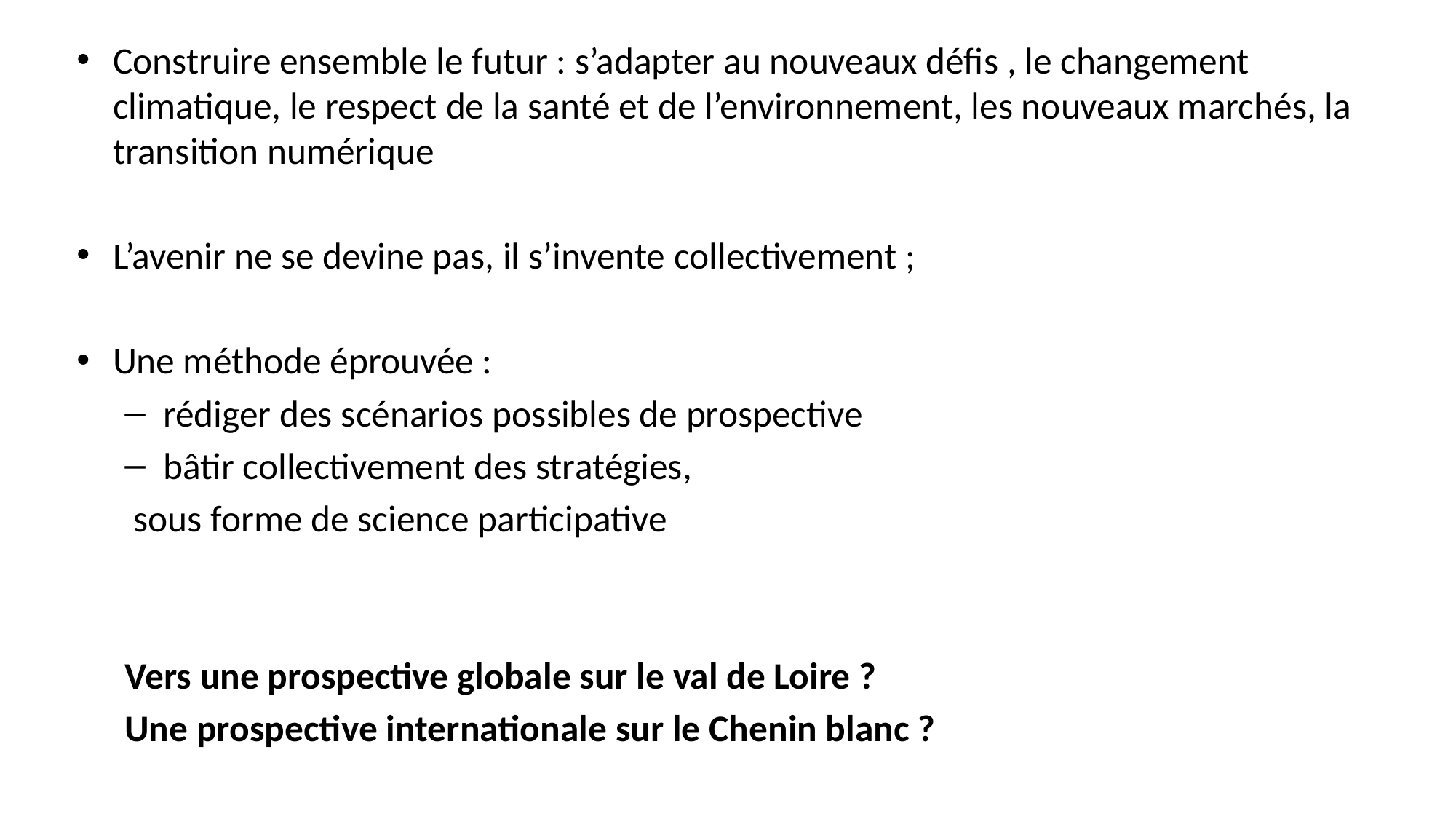

Construire ensemble le futur : s’adapter au nouveaux défis , le changement climatique, le respect de la santé et de l’environnement, les nouveaux marchés, la transition numérique

L’avenir ne se devine pas, il s’invente collectivement ;

Une méthode éprouvée :
 rédiger des scénarios possibles de prospective
 bâtir collectivement des stratégies,
	 sous forme de science participative

Vers une prospective globale sur le val de Loire ?
Une prospective internationale sur le Chenin blanc ?